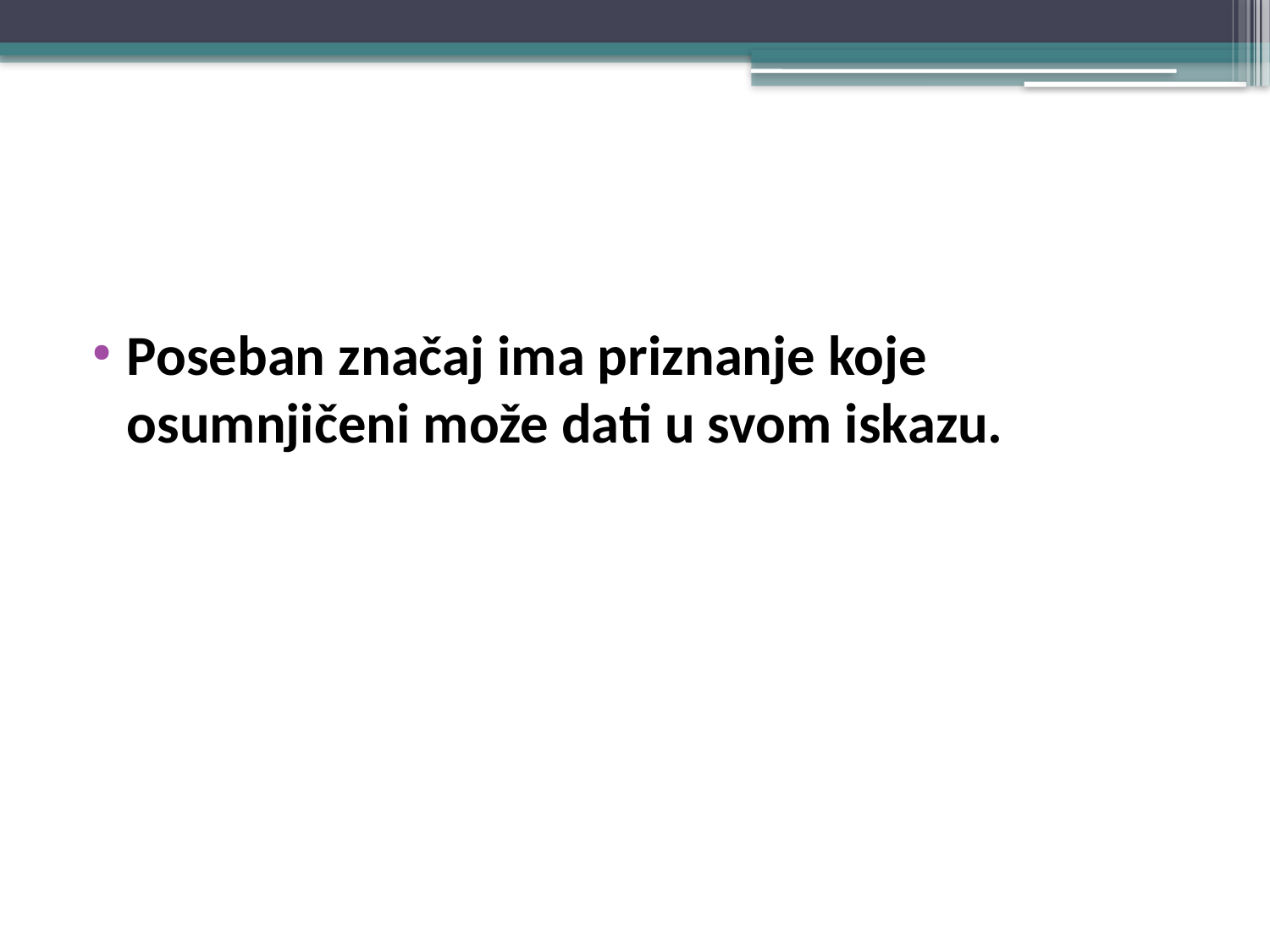

#
Poseban značaj ima priznanje koje osumnjičeni može dati u svom iskazu.